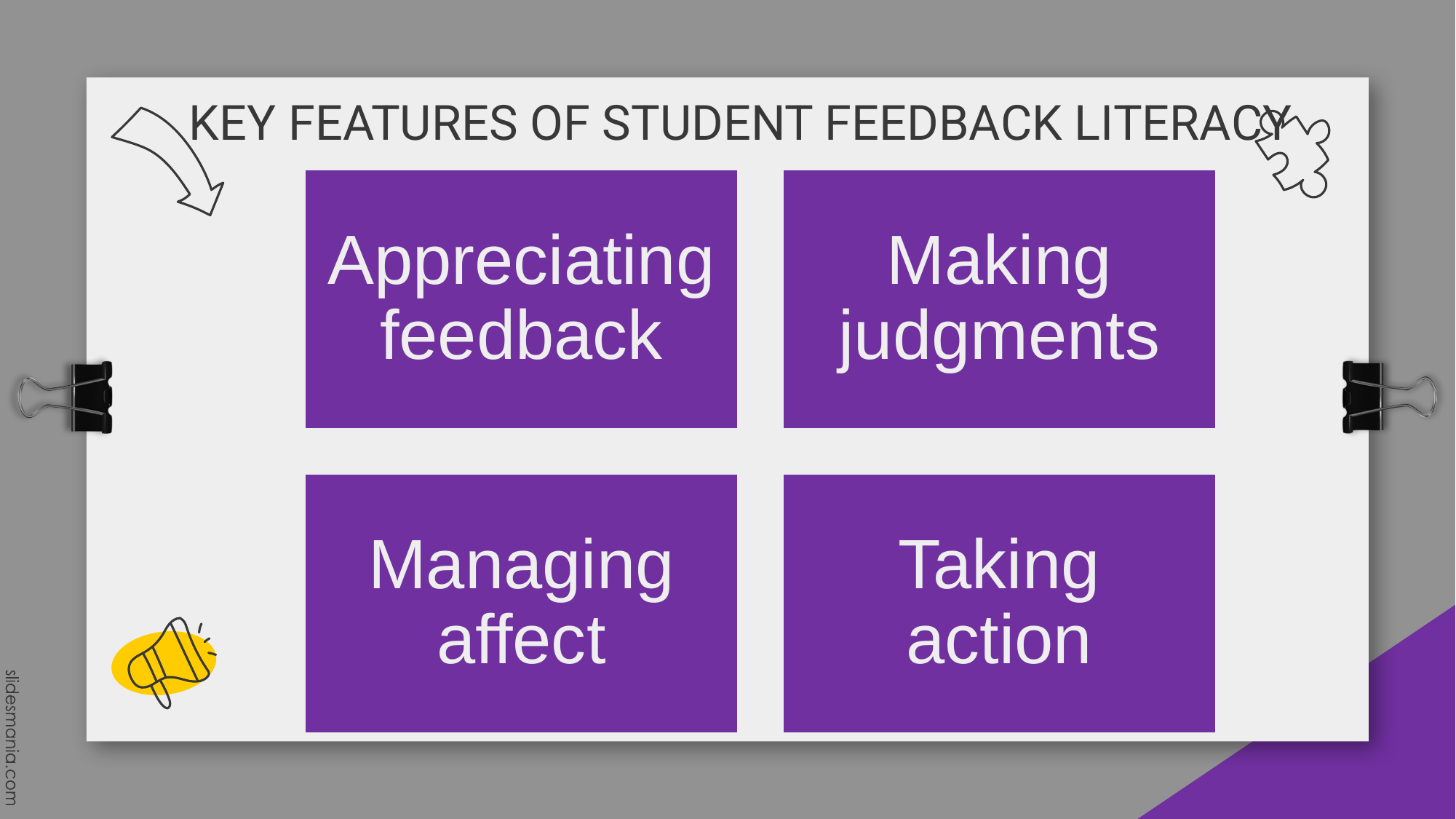

KEY FEATURES OF STUDENT FEEDBACK LITERACY
Appreciating feedback
Making judgments
Managing affect
Taking action